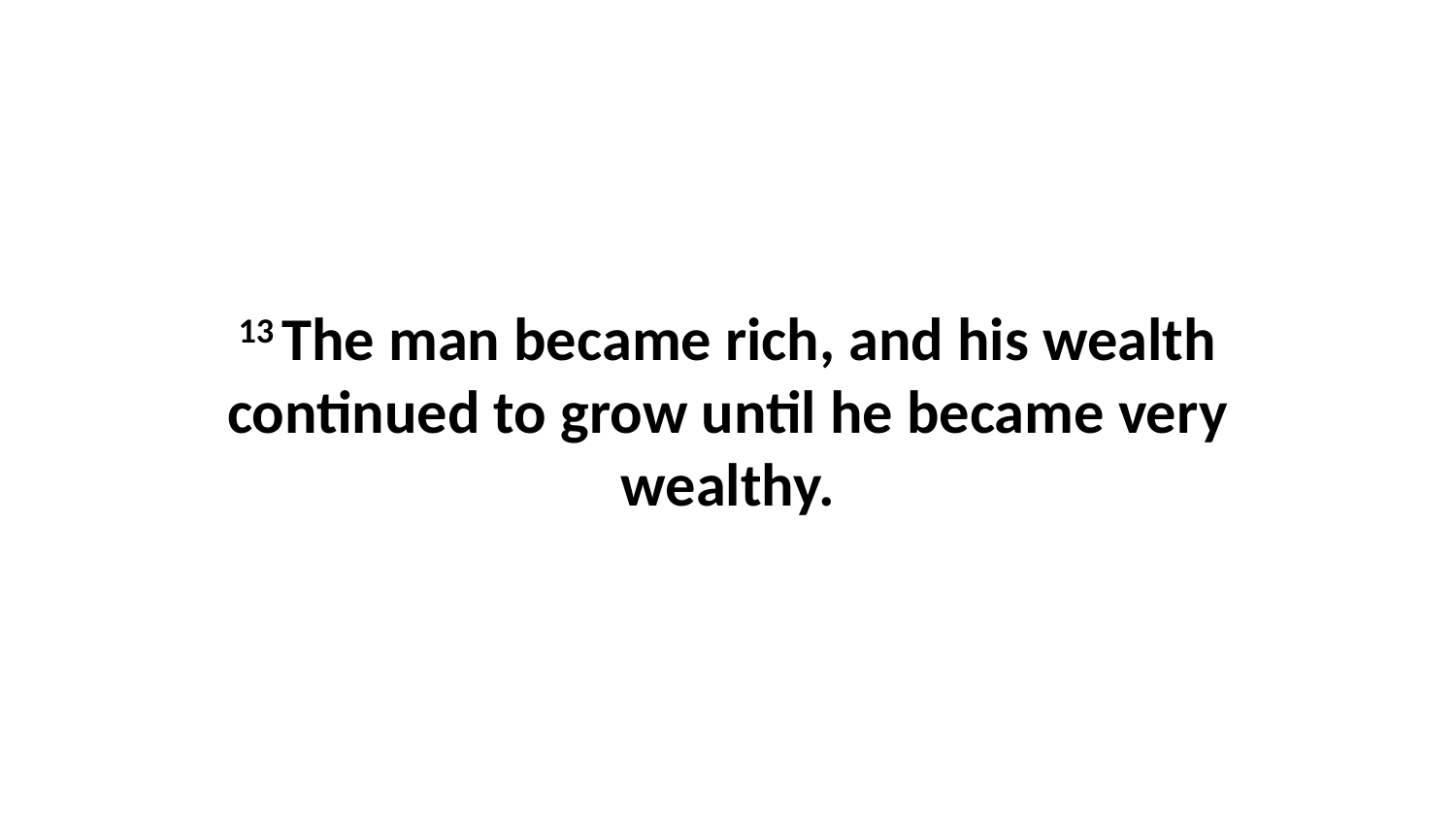

13 The man became rich, and his wealth continued to grow until he became very wealthy.